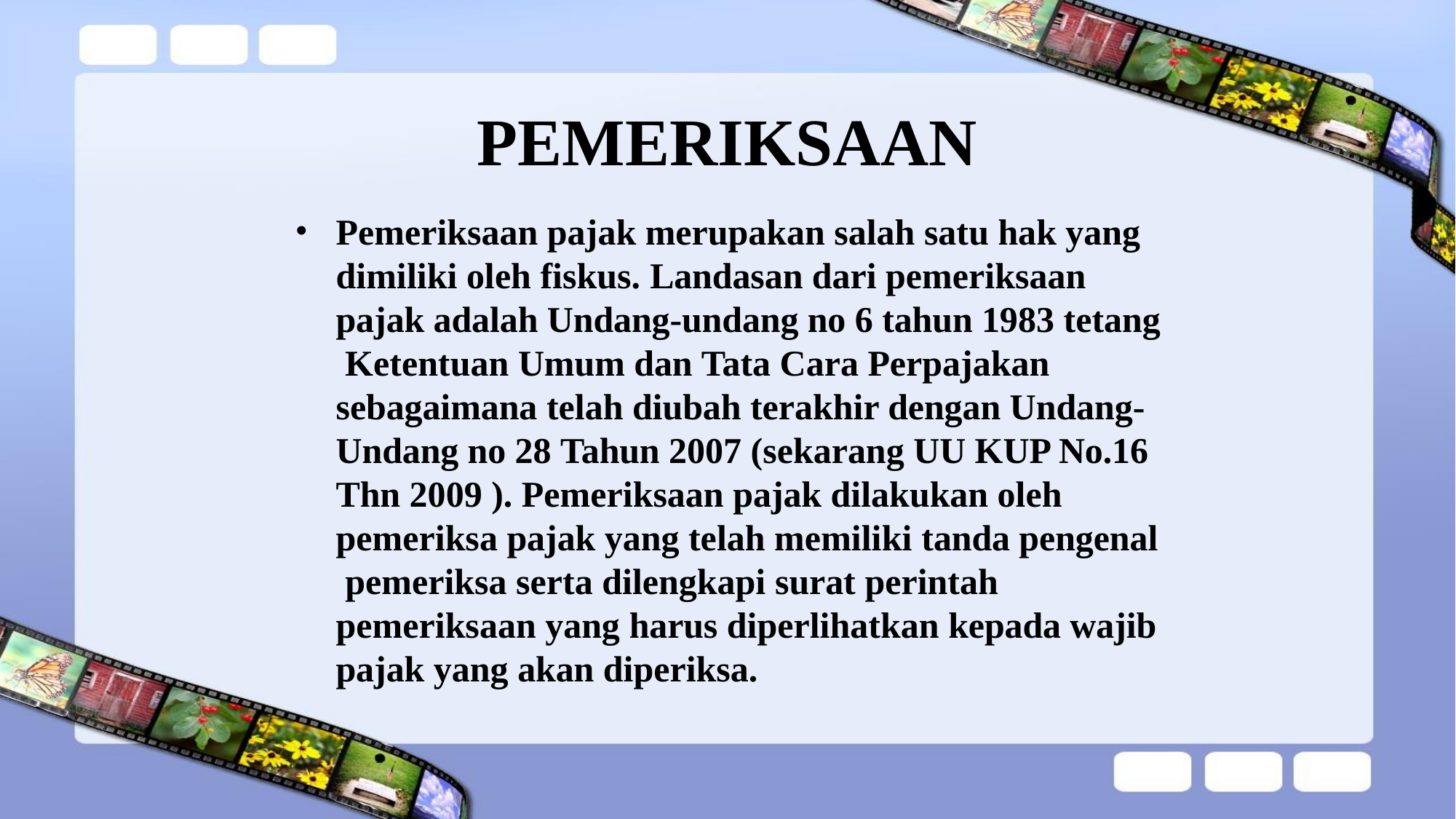

# PEMERIKSAAN
Pemeriksaan pajak merupakan salah satu hak yang  dimiliki oleh fiskus. Landasan dari pemeriksaan  pajak adalah Undang-undang no 6 tahun 1983 tetang  Ketentuan Umum dan Tata Cara Perpajakan  sebagaimana telah diubah terakhir dengan Undang-  Undang no 28 Tahun 2007 (sekarang UU KUP No.16  Thn 2009 ). Pemeriksaan pajak dilakukan oleh  pemeriksa pajak yang telah memiliki tanda pengenal  pemeriksa serta dilengkapi surat perintah  pemeriksaan yang harus diperlihatkan kepada wajib  pajak yang akan diperiksa.